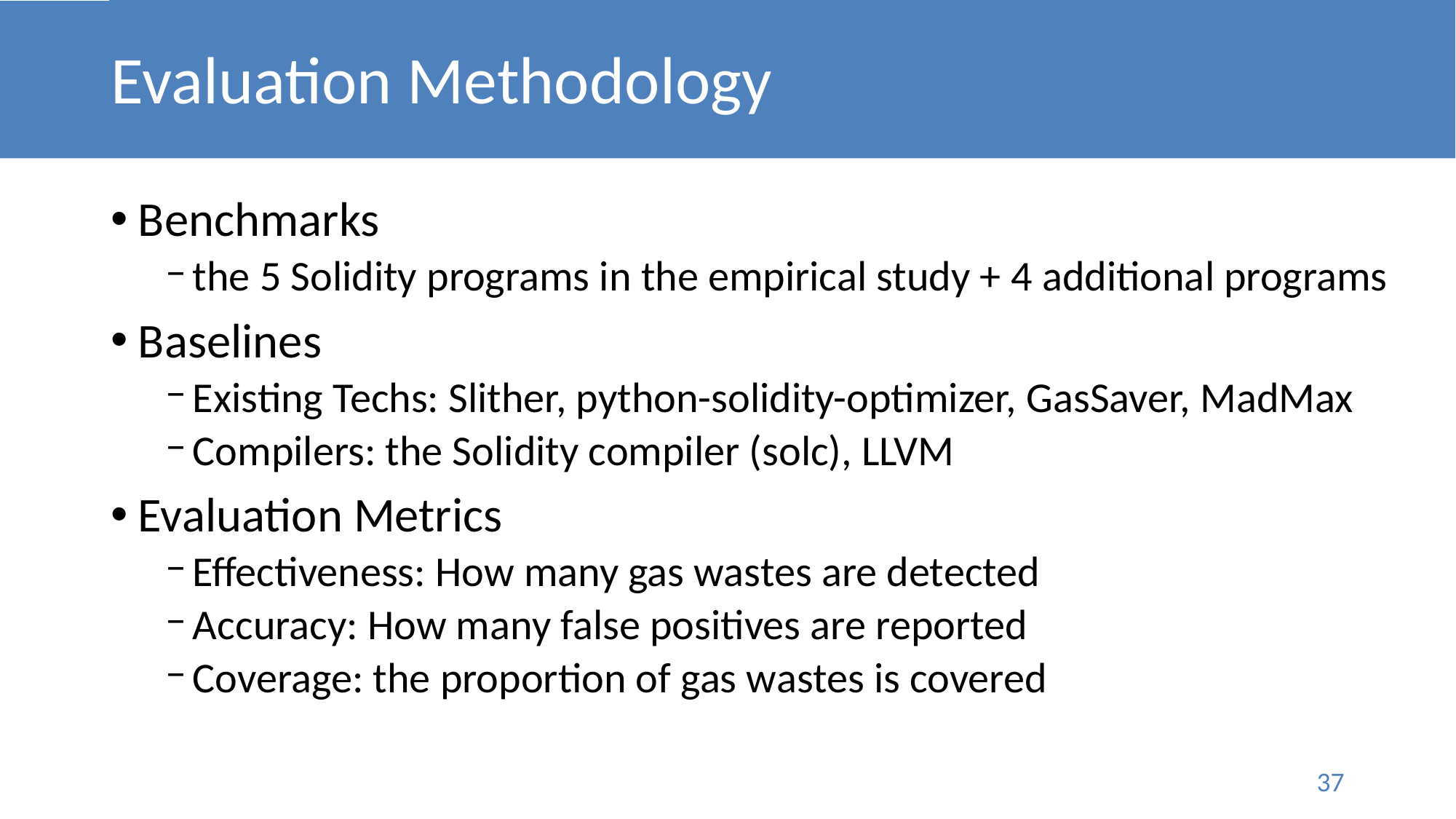

# Evaluation Methodology
Benchmarks
the 5 Solidity programs in the empirical study + 4 additional programs
Baselines
Existing Techs: Slither, python-solidity-optimizer, GasSaver, MadMax
Compilers: the Solidity compiler (solc), LLVM
Evaluation Metrics
Effectiveness: How many gas wastes are detected
Accuracy: How many false positives are reported
Coverage: the proportion of gas wastes is covered

37